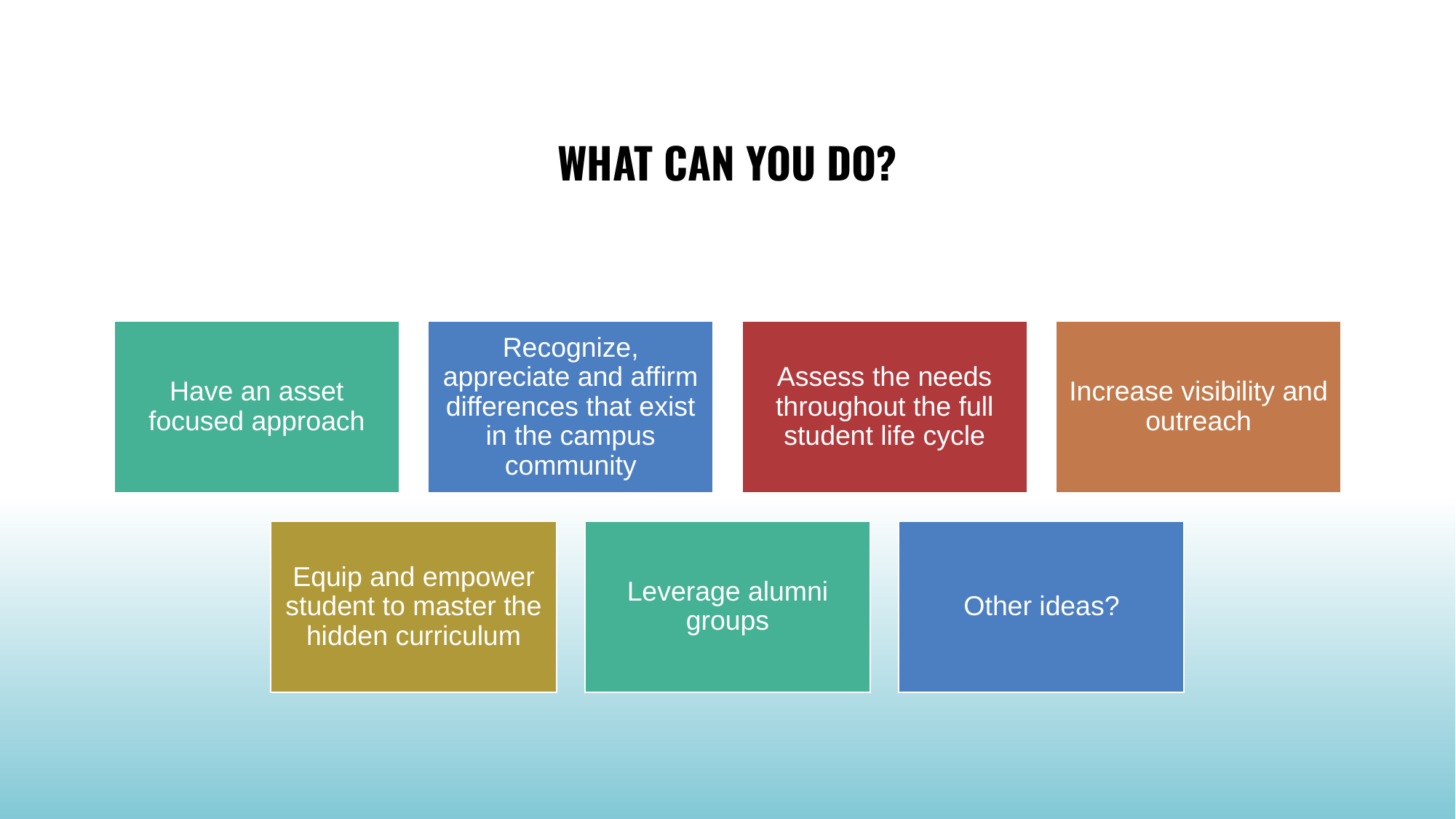

# WHAT CAN YOU DO?

Have an asset focused approach

Recognize, appreciate and affirm differences that exist in the campus community

Assess the needs throughout the full student life cycle

Increase visibility and outreach

Equip and empower student to master the hidden curriculum

Leverage alumni groups

Other ideas?